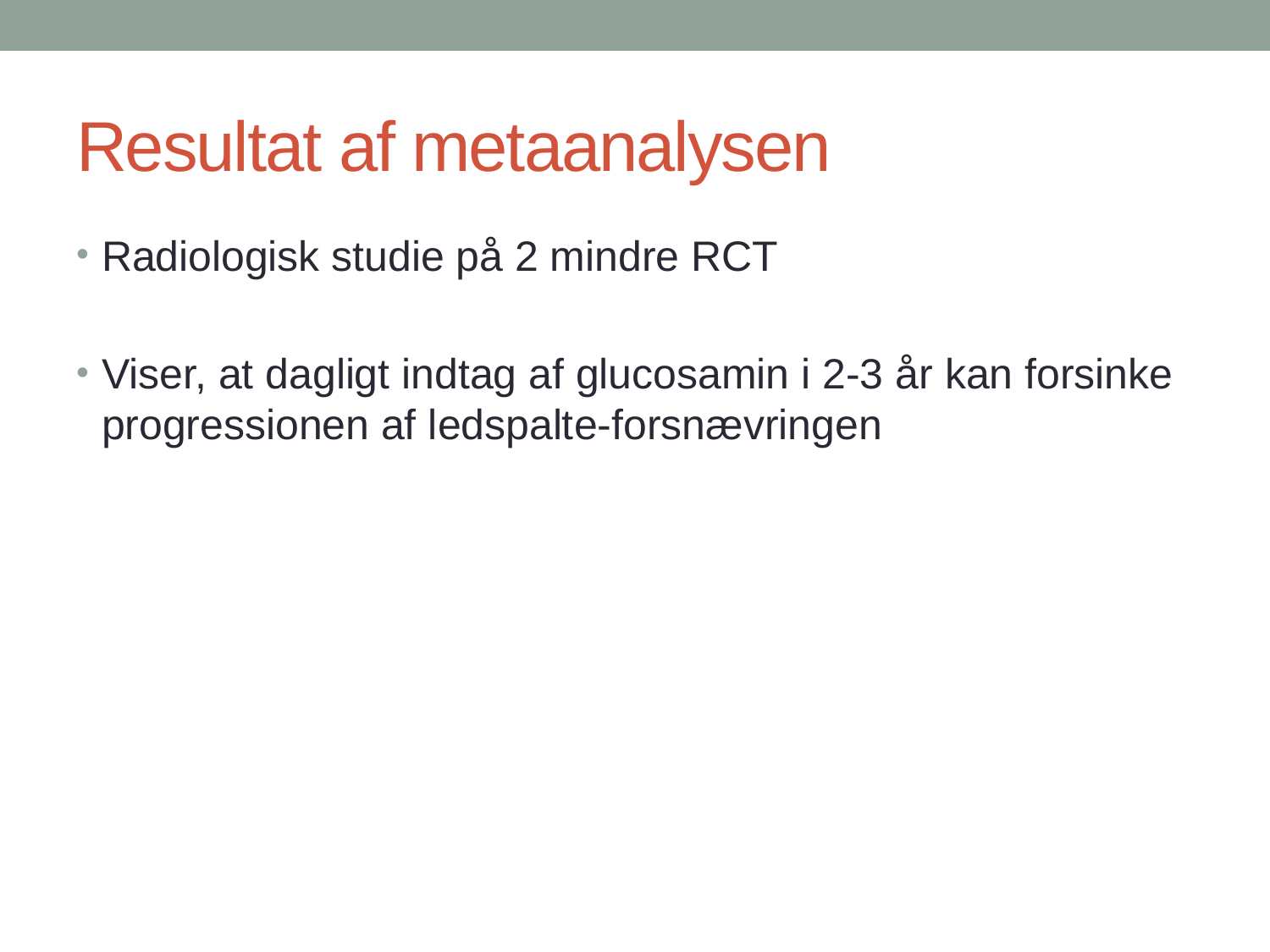

# Resultat af metaanalysen
Radiologisk studie på 2 mindre RCT

Viser, at dagligt indtag af glucosamin i 2-3 år kan forsinke progressionen af ledspalte-forsnævringen